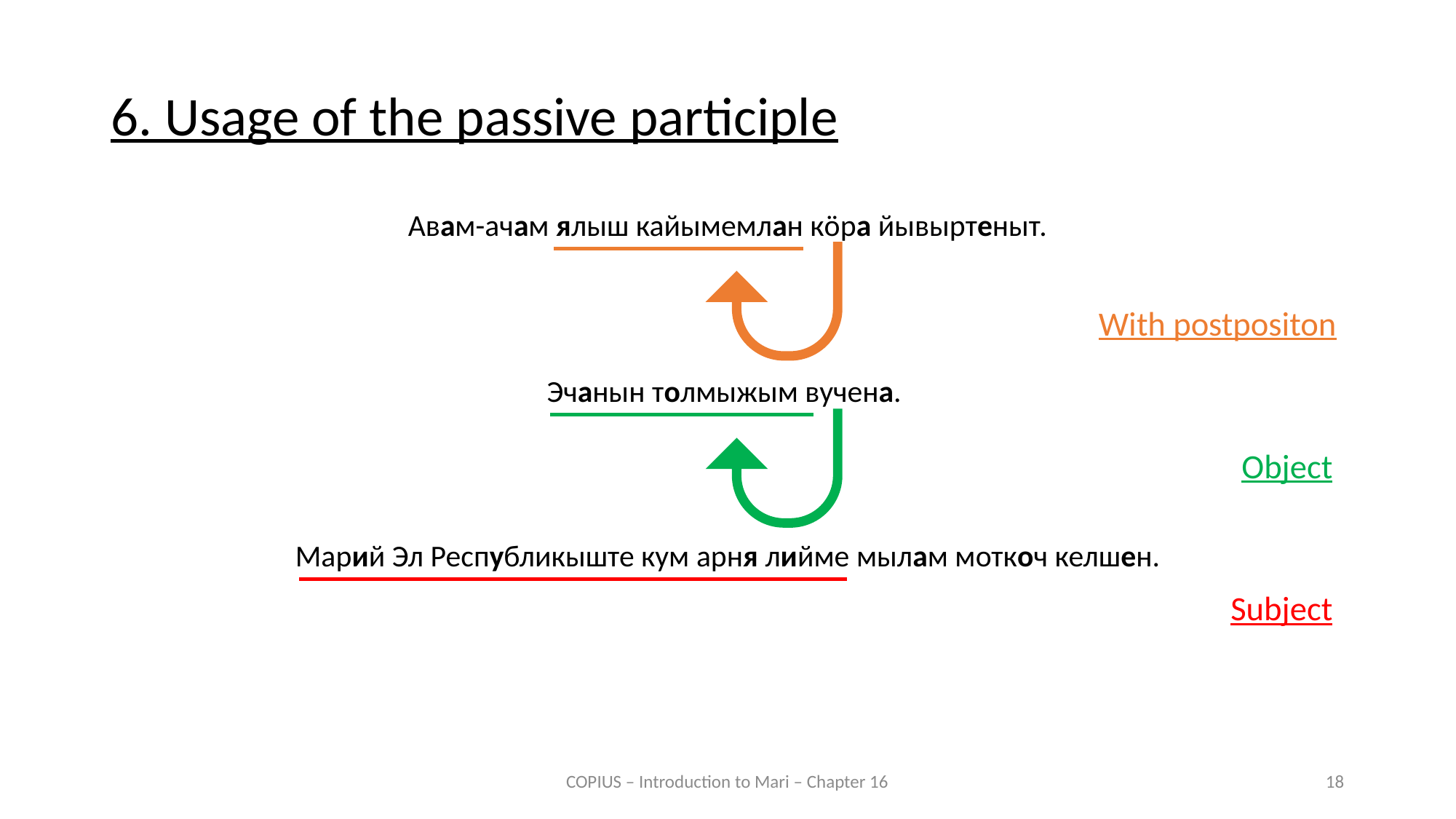

6. Usage of the passive participle
Авам-ачам ялыш кайымемлан кӧра йывыртеныт.

With postpositon
Эчанын толмыжым вучена.

Object
Марий Эл Республикыште кум арня лийме мылам моткоч келшен.
Subject
COPIUS – Introduction to Mari – Chapter 16
18